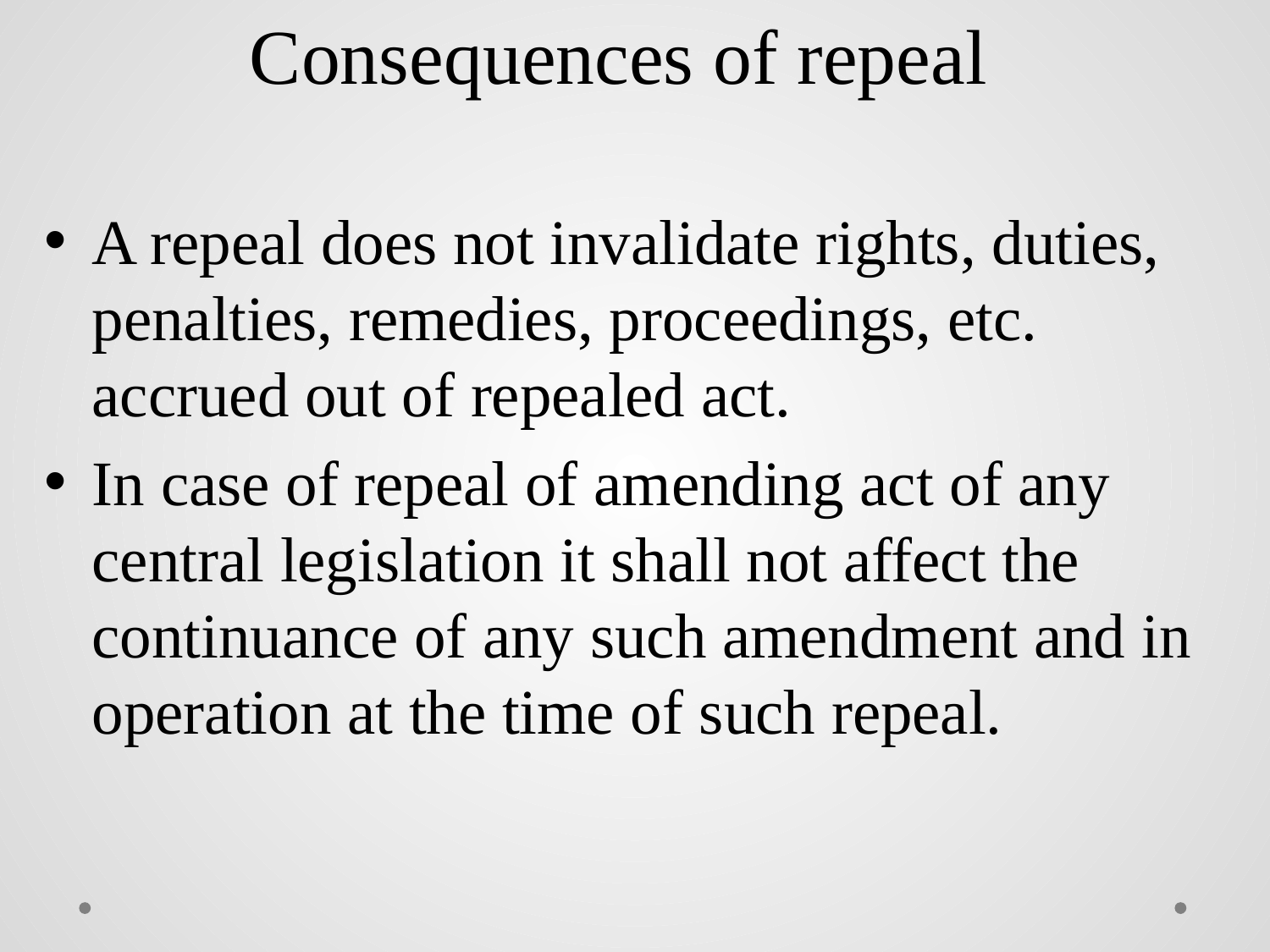

Consequences of repeal

A repeal does not invalidate rights, duties, penalties, remedies, proceedings, etc. accrued out of repealed act.
In case of repeal of amending act of any central legislation it shall not affect the continuance of any such amendment and in operation at the time of such repeal.